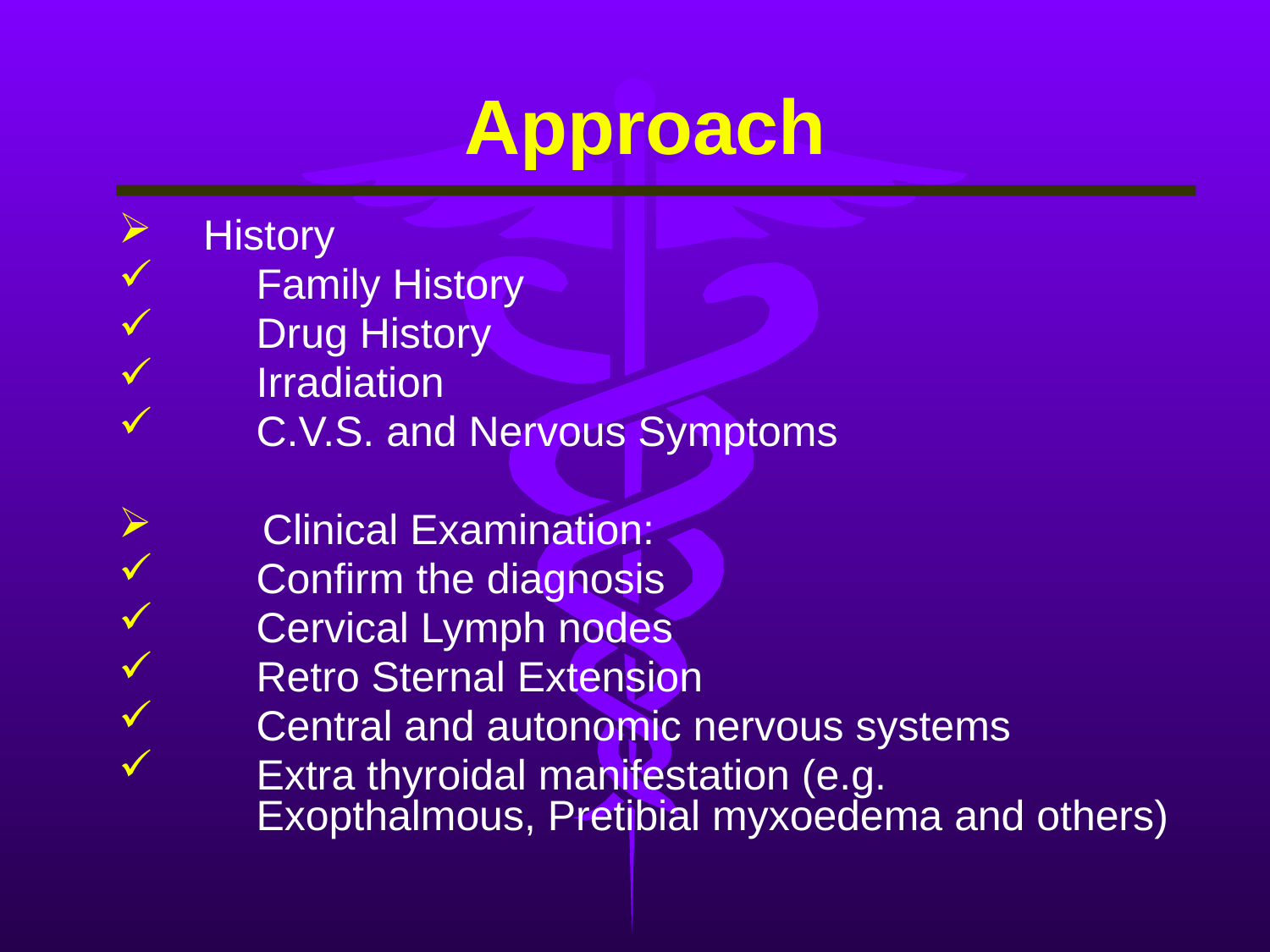

# Approach

History
Family History
Drug History
Irradiation
C.V.S. and Nervous Symptoms

     Clinical Examination:
Confirm the diagnosis
Cervical Lymph nodes
Retro Sternal Extension
Central and autonomic nervous systems
Extra thyroidal manifestation (e.g. Exopthalmous, Pretibial myxoedema and others)